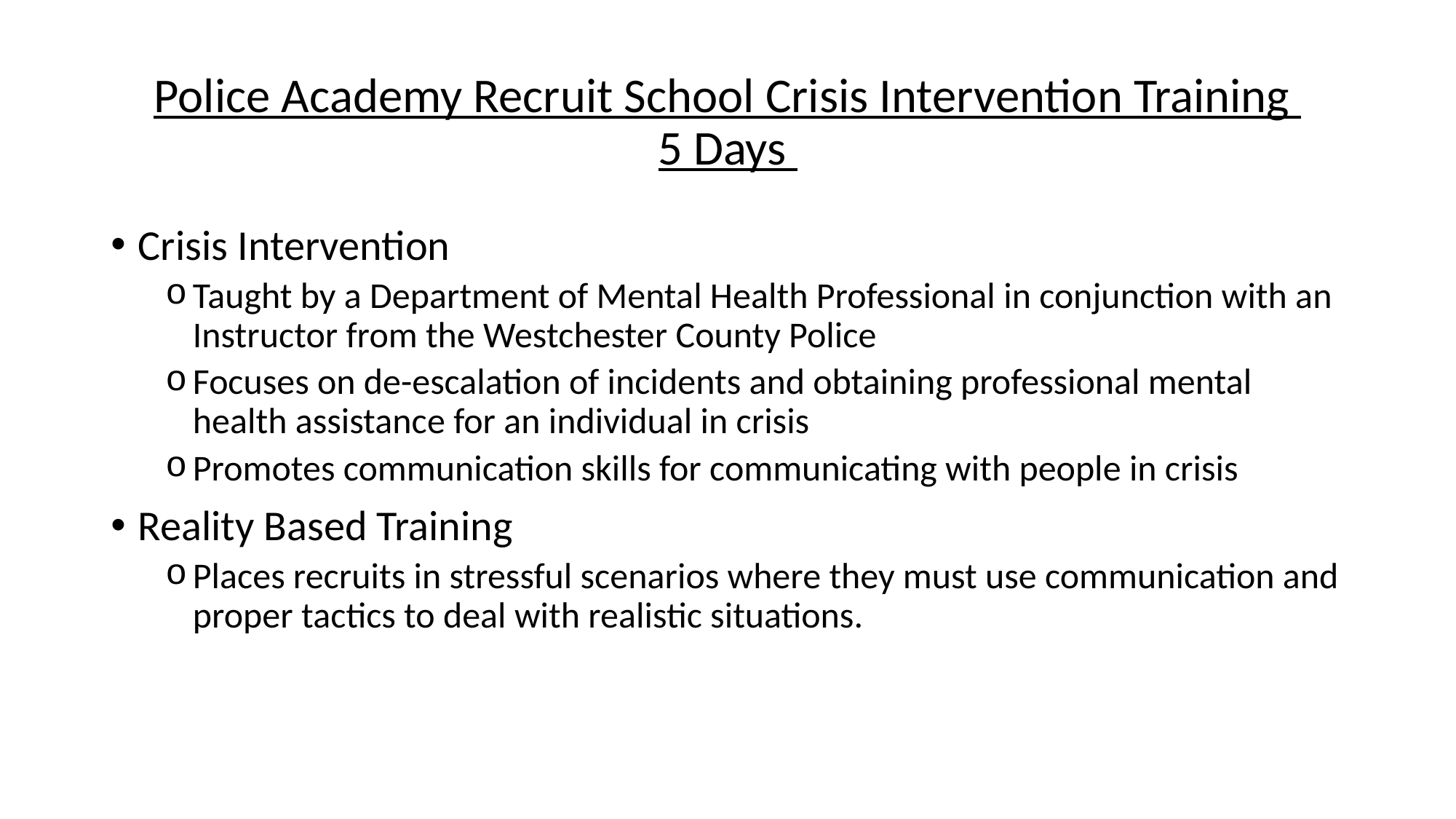

# Police Academy Recruit School Crisis Intervention Training 5 Days
Crisis Intervention
Taught by a Department of Mental Health Professional in conjunction with an Instructor from the Westchester County Police
Focuses on de-escalation of incidents and obtaining professional mental health assistance for an individual in crisis
Promotes communication skills for communicating with people in crisis
Reality Based Training
Places recruits in stressful scenarios where they must use communication and proper tactics to deal with realistic situations.